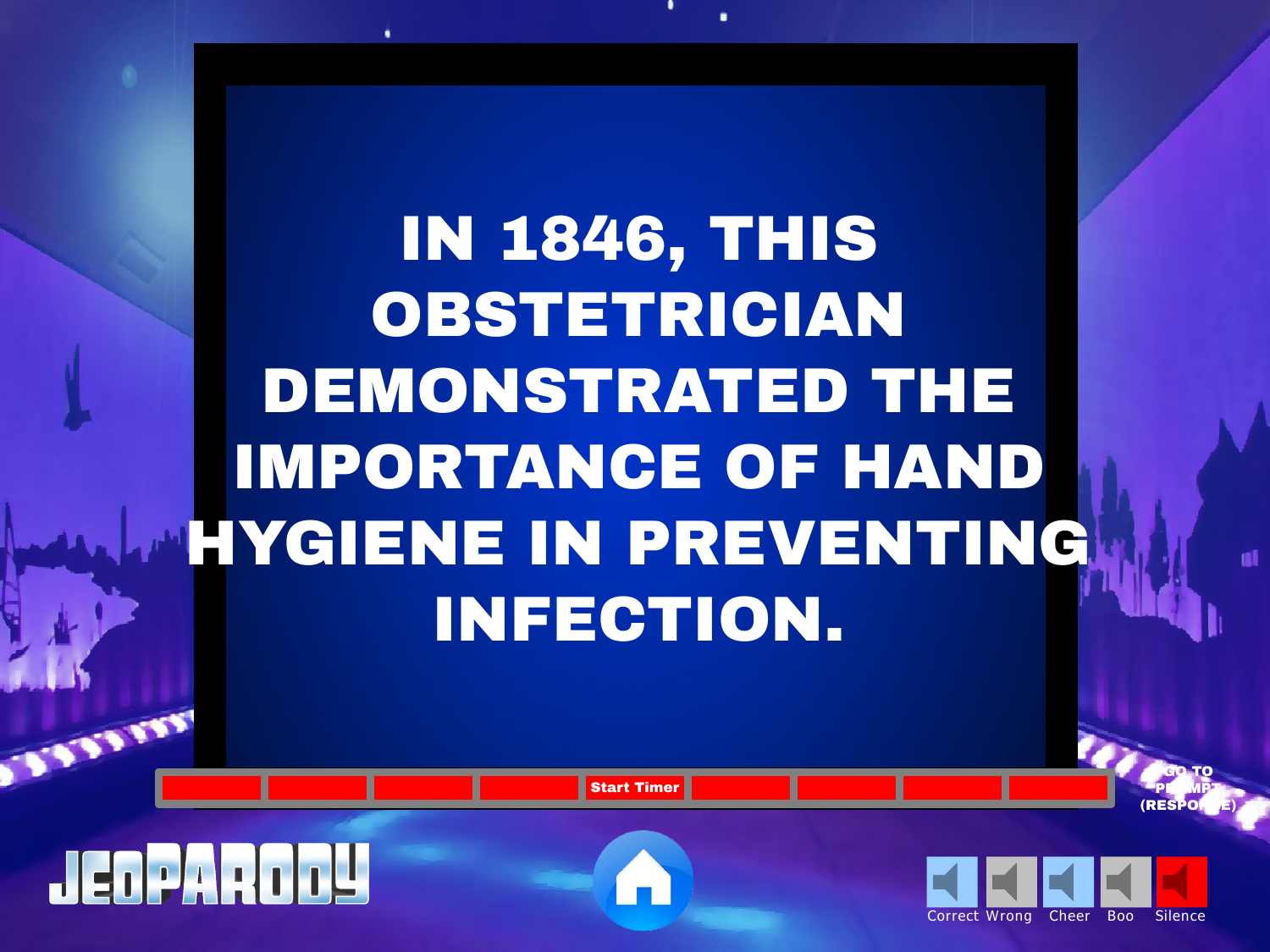

IN 1846, THIS OBSTETRICIAN DEMONSTRATED THE IMPORTANCE OF HAND HYGIENE IN PREVENTING INFECTION.
GO TO
PROMPT
(RESPONSE)
Start Timer